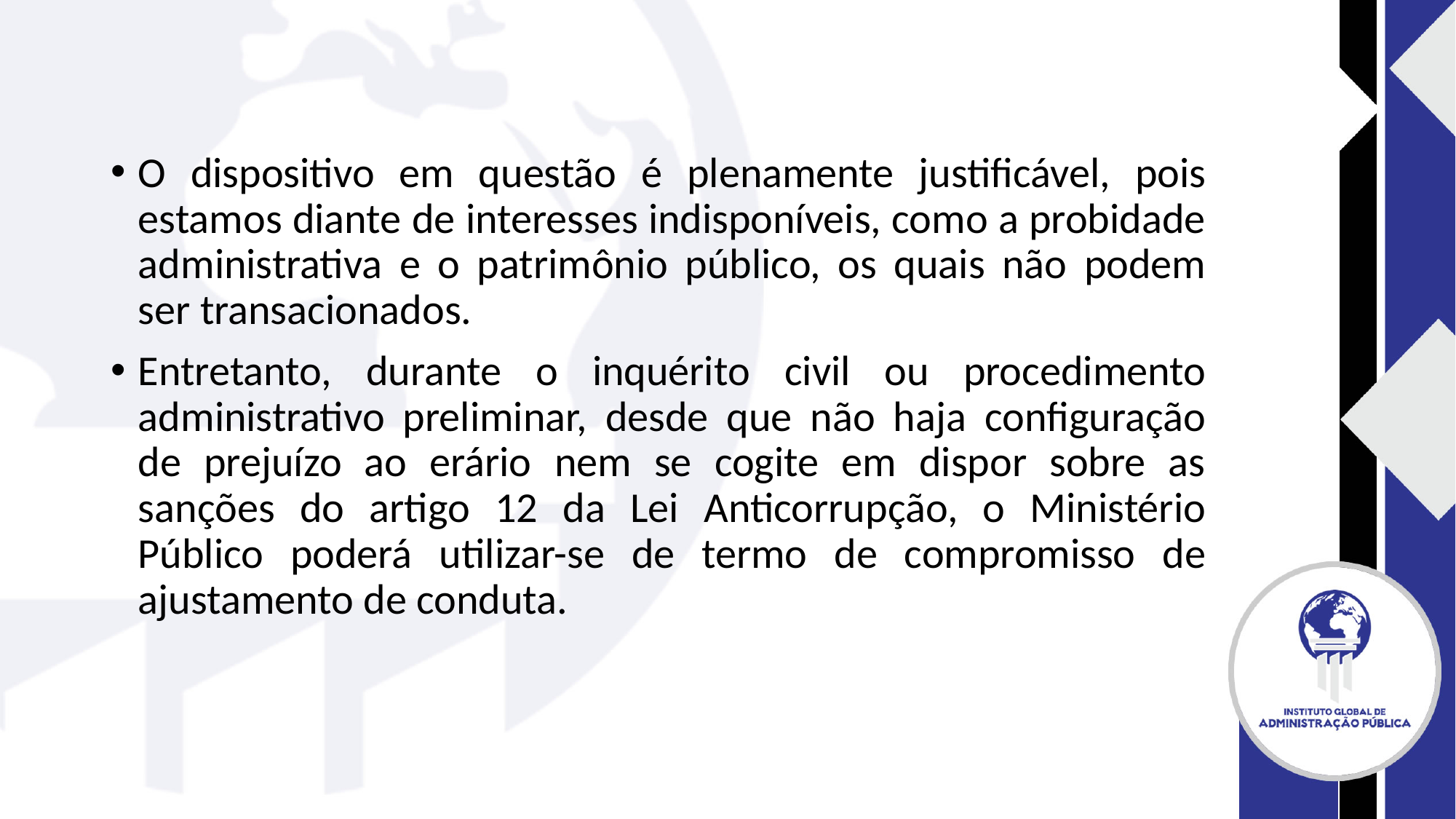

#
O dispositivo em questão é plenamente justificável, pois estamos diante de interesses indisponíveis, como a probidade administrativa e o patrimônio público, os quais não podem ser transacionados.
Entretanto, durante o inquérito civil ou procedimento administrativo preliminar, desde que não haja configuração de prejuízo ao erário nem se cogite em dispor sobre as sanções do artigo 12 da Lei Anticorrupção, o Ministério Público poderá utilizar-se de termo de compromisso de ajustamento de conduta.